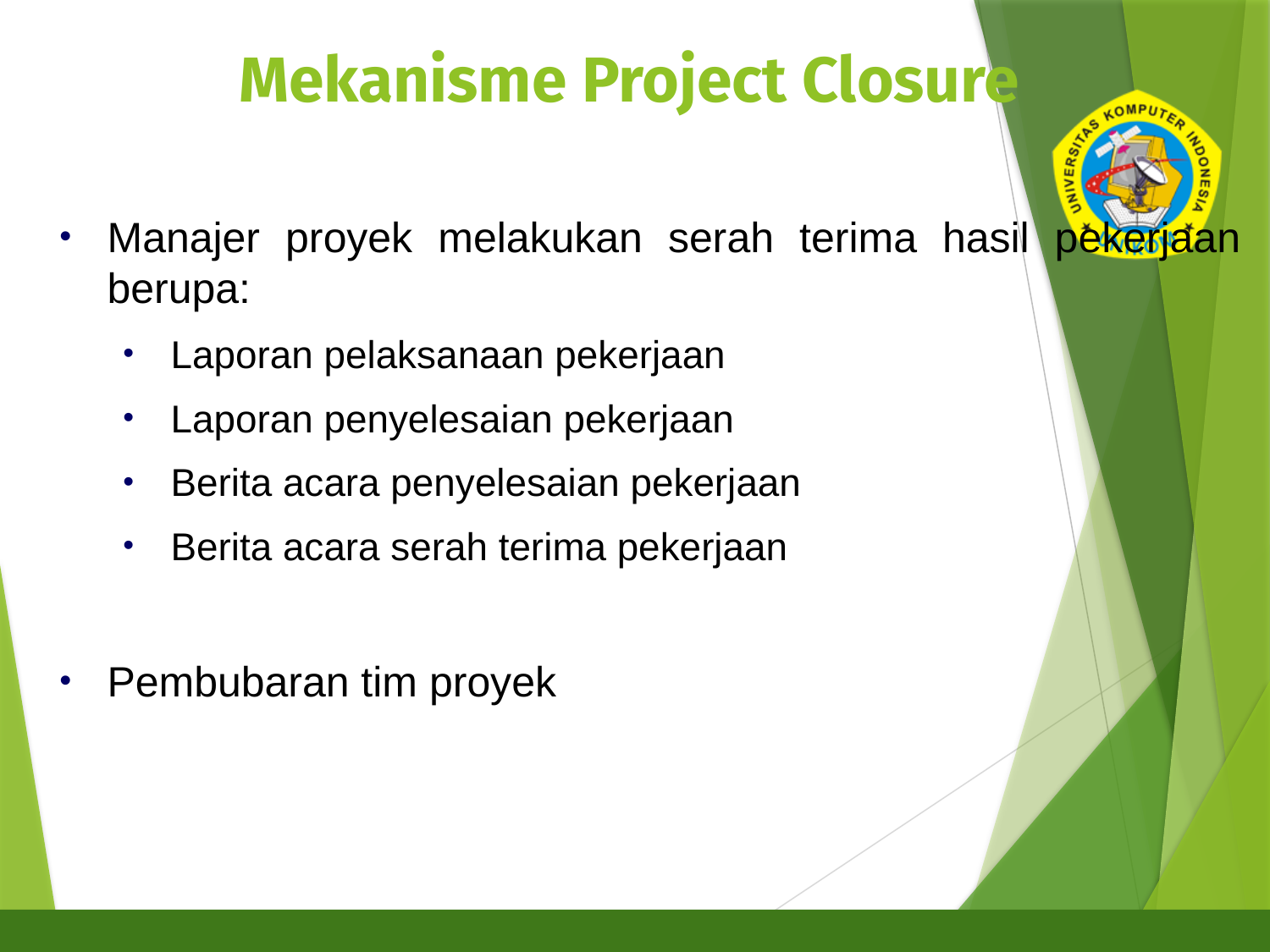

# Mekanisme Project Closure
3
Manajer proyek melakukan serah terima hasil pekerjaan berupa:
Laporan pelaksanaan pekerjaan
Laporan penyelesaian pekerjaan
Berita acara penyelesaian pekerjaan
Berita acara serah terima pekerjaan

Pembubaran tim proyek